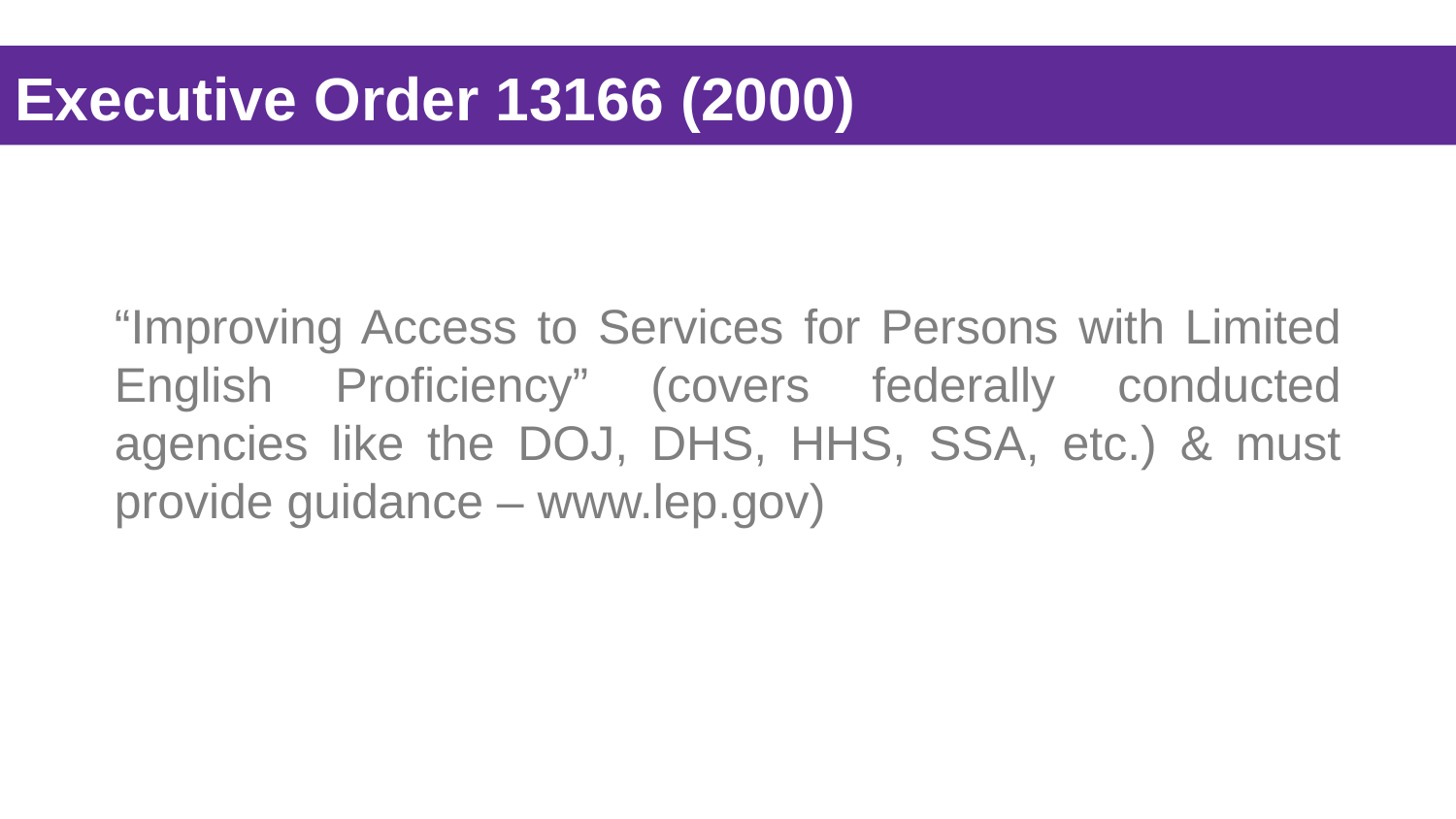

# Executive Order 13166 (2000)
“Improving Access to Services for Persons with Limited English Proficiency” (covers federally conducted agencies like the DOJ, DHS, HHS, SSA, etc.) & must provide guidance – www.lep.gov)